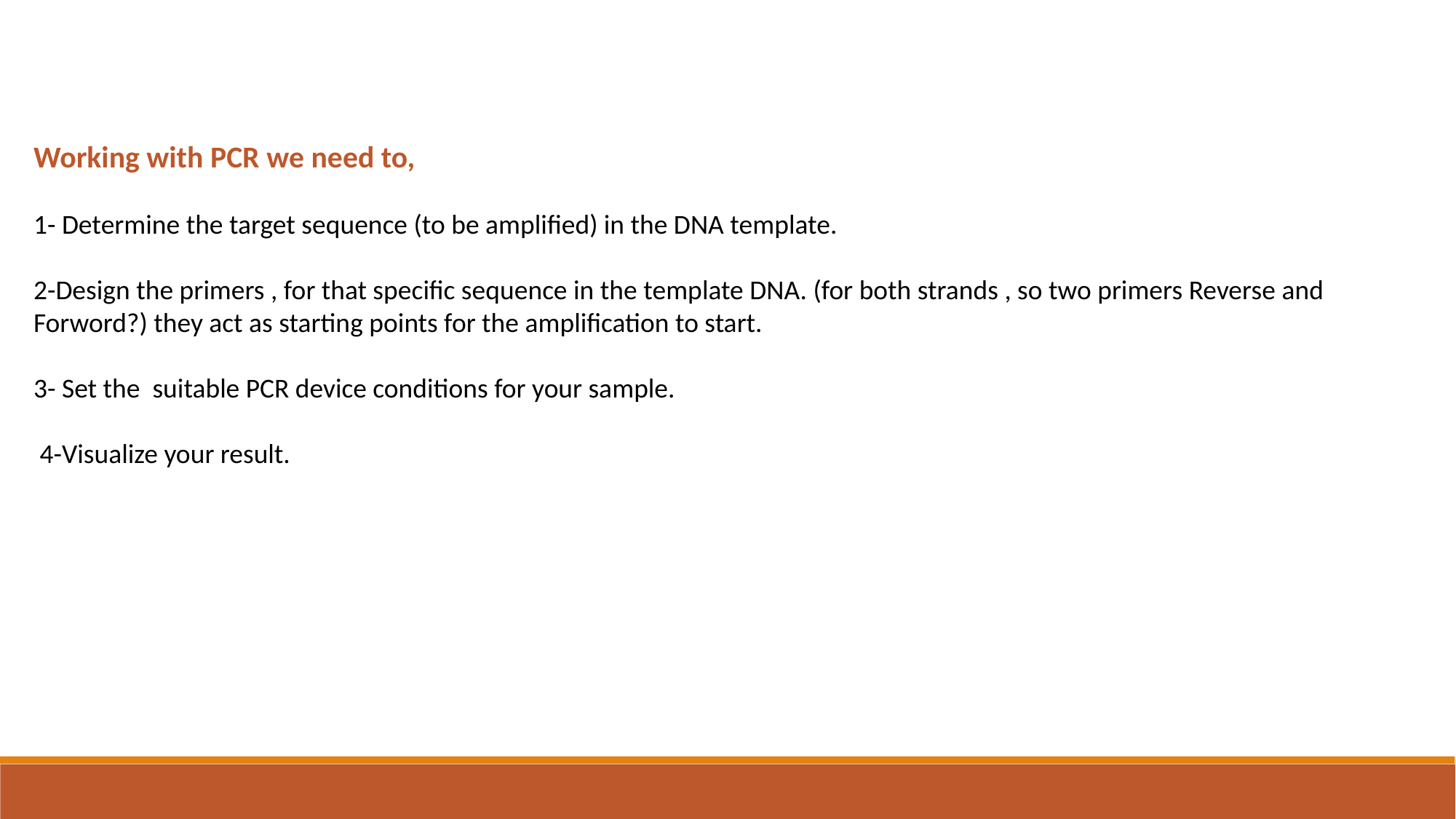

Working with PCR we need to,

1- Determine the target sequence (to be amplified) in the DNA template.

2-Design the primers , for that specific sequence in the template DNA. (for both strands , so two primers Reverse and Forword?) they act as starting points for the amplification to start.

3- Set the  suitable PCR device conditions for your sample.

 4-Visualize your result.